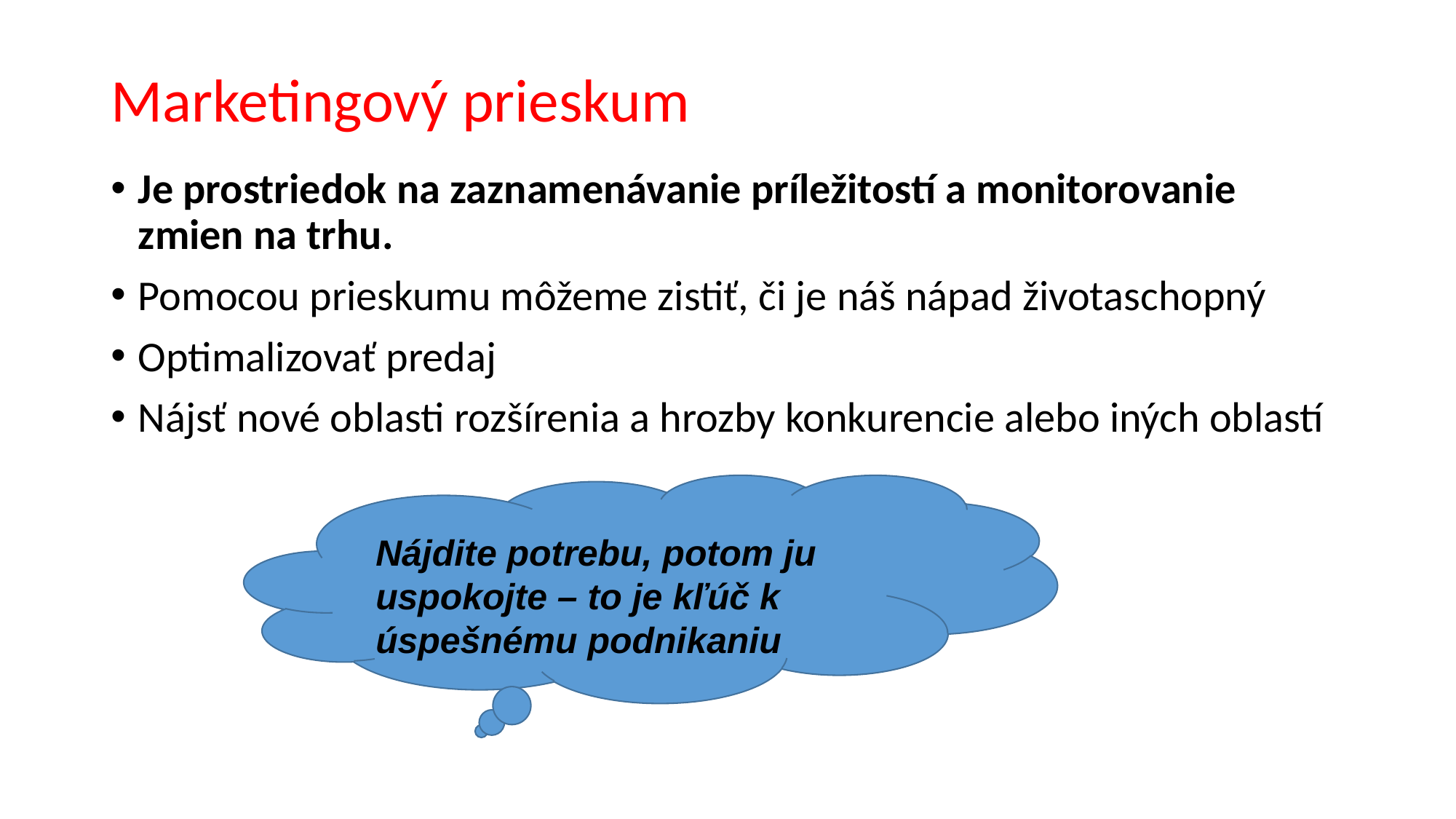

# Marketingový prieskum
Je prostriedok na zaznamenávanie príležitostí a monitorovanie zmien na trhu.
Pomocou prieskumu môžeme zistiť, či je náš nápad životaschopný
Optimalizovať predaj
Nájsť nové oblasti rozšírenia a hrozby konkurencie alebo iných oblastí

Nájdite potrebu, potom ju uspokojte – to je kľúč k úspešnému podnikaniu